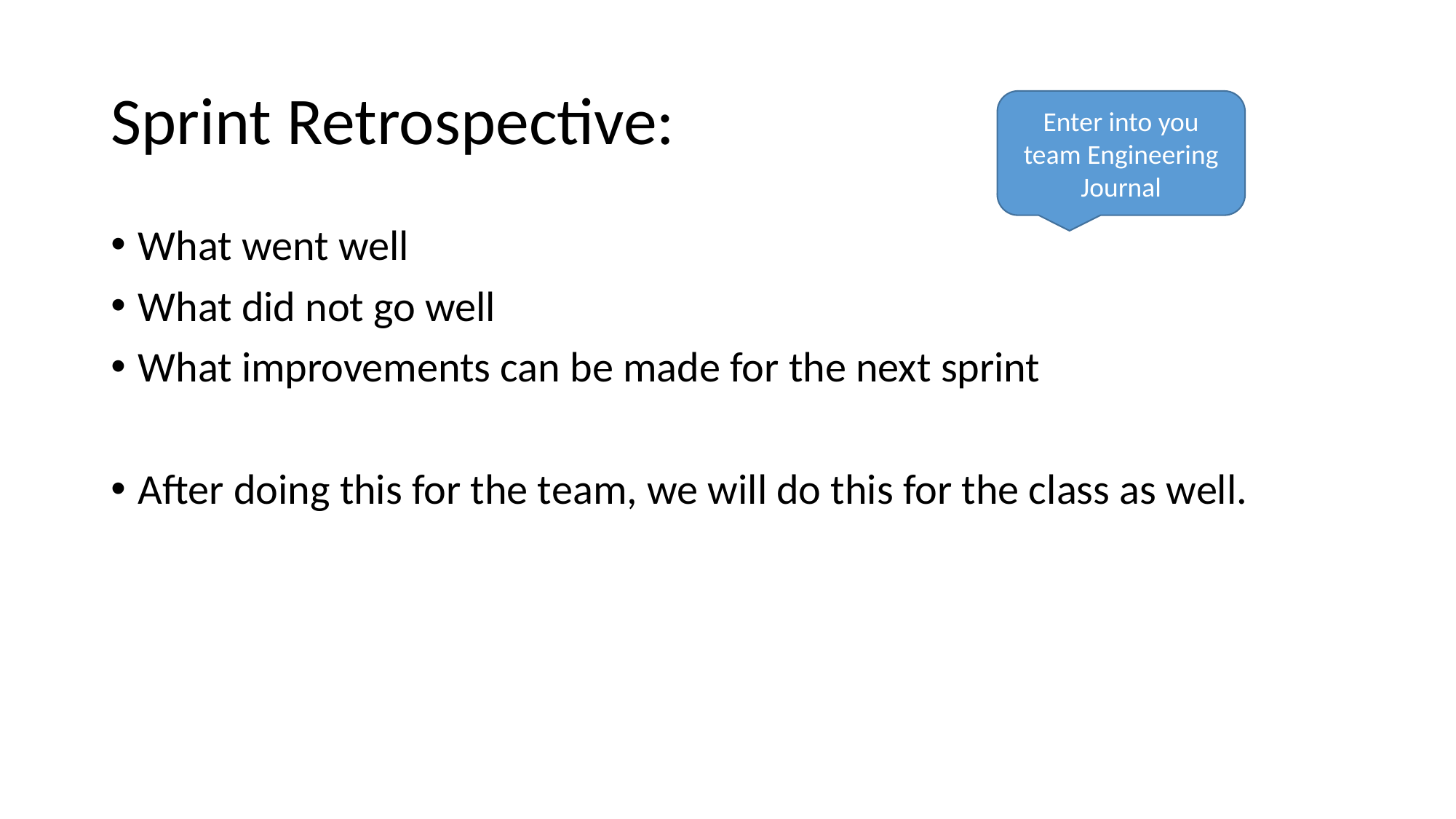

# Sprint Retrospective:
Enter into you team Engineering Journal
What went well
What did not go well
What improvements can be made for the next sprint

After doing this for the team, we will do this for the class as well.